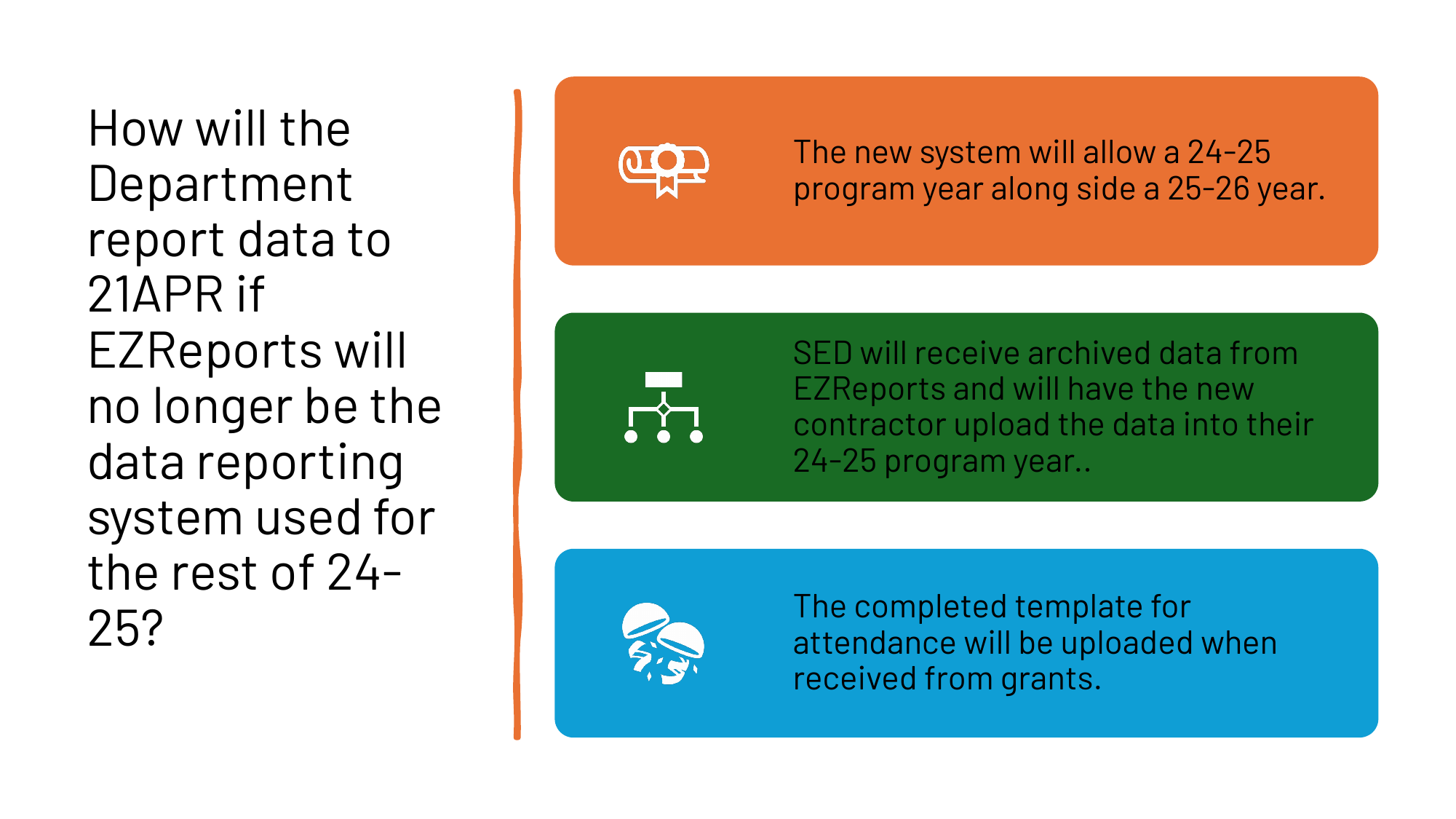

The new system will allow a 24-25 program year along side a 25-26 year.
SED will receive archived data from EZReports and will have the new contractor upload the data into their 24-25 program year..
The completed template for attendance will be uploaded when received from grants.
# How will the Department report data to 21APR if EZReports will no longer be the data reporting system used for the rest of 24-25?